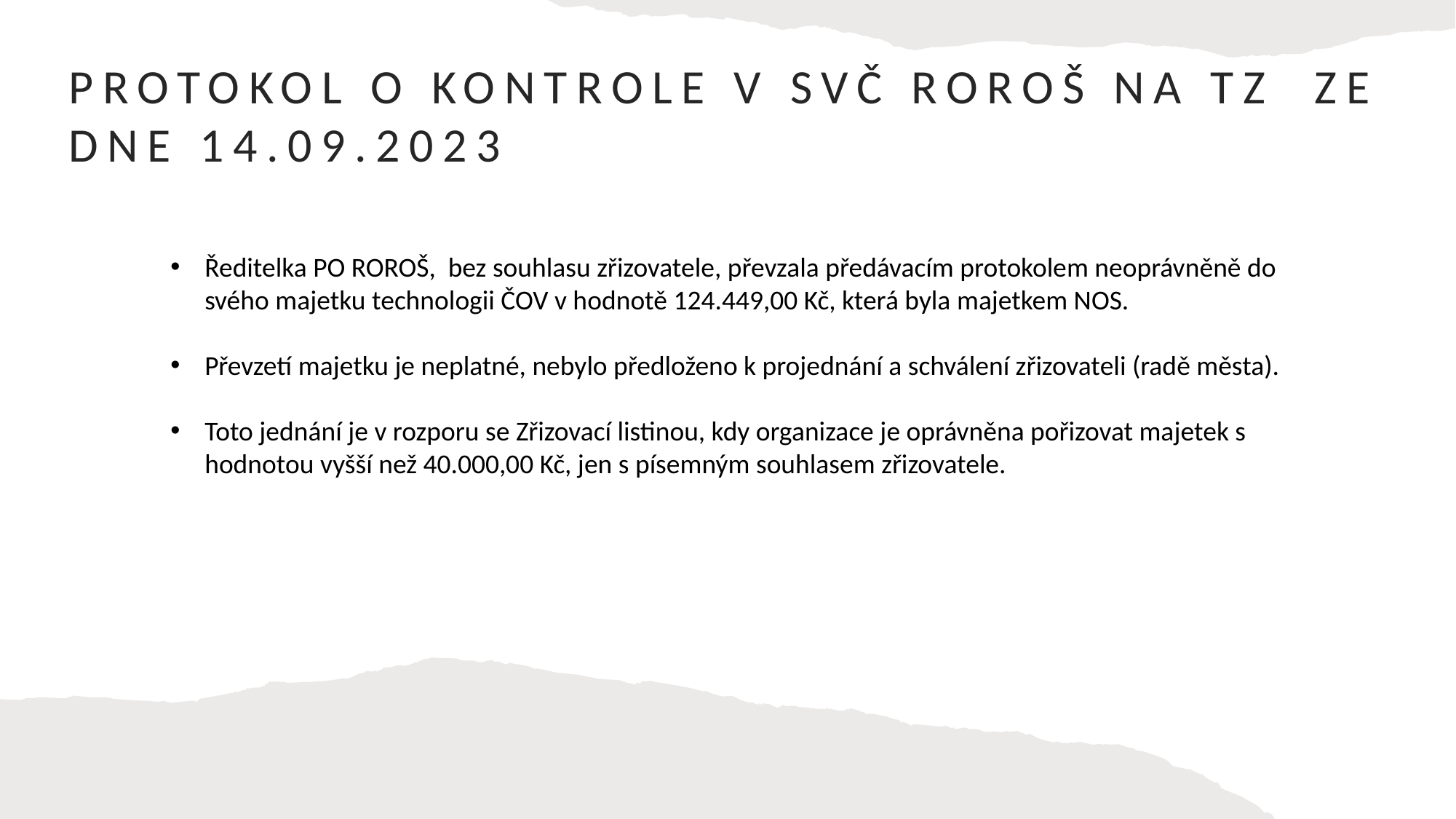

Protokol o kontrole v SVČ ROROŠ na tz  ze dne 14.09.2023

Ředitelka PO ROROŠ,  bez souhlasu zřizovatele, převzala předávacím protokolem neoprávněně do svého majetku technologii ČOV v hodnotě 124.449,00 Kč, která byla majetkem NOS.

Převzetí majetku je neplatné, nebylo předloženo k projednání a schválení zřizovateli (radě města).

Toto jednání je v rozporu se Zřizovací listinou, kdy organizace je oprávněna pořizovat majetek s hodnotou vyšší než 40.000,00 Kč, jen s písemným souhlasem zřizovatele.